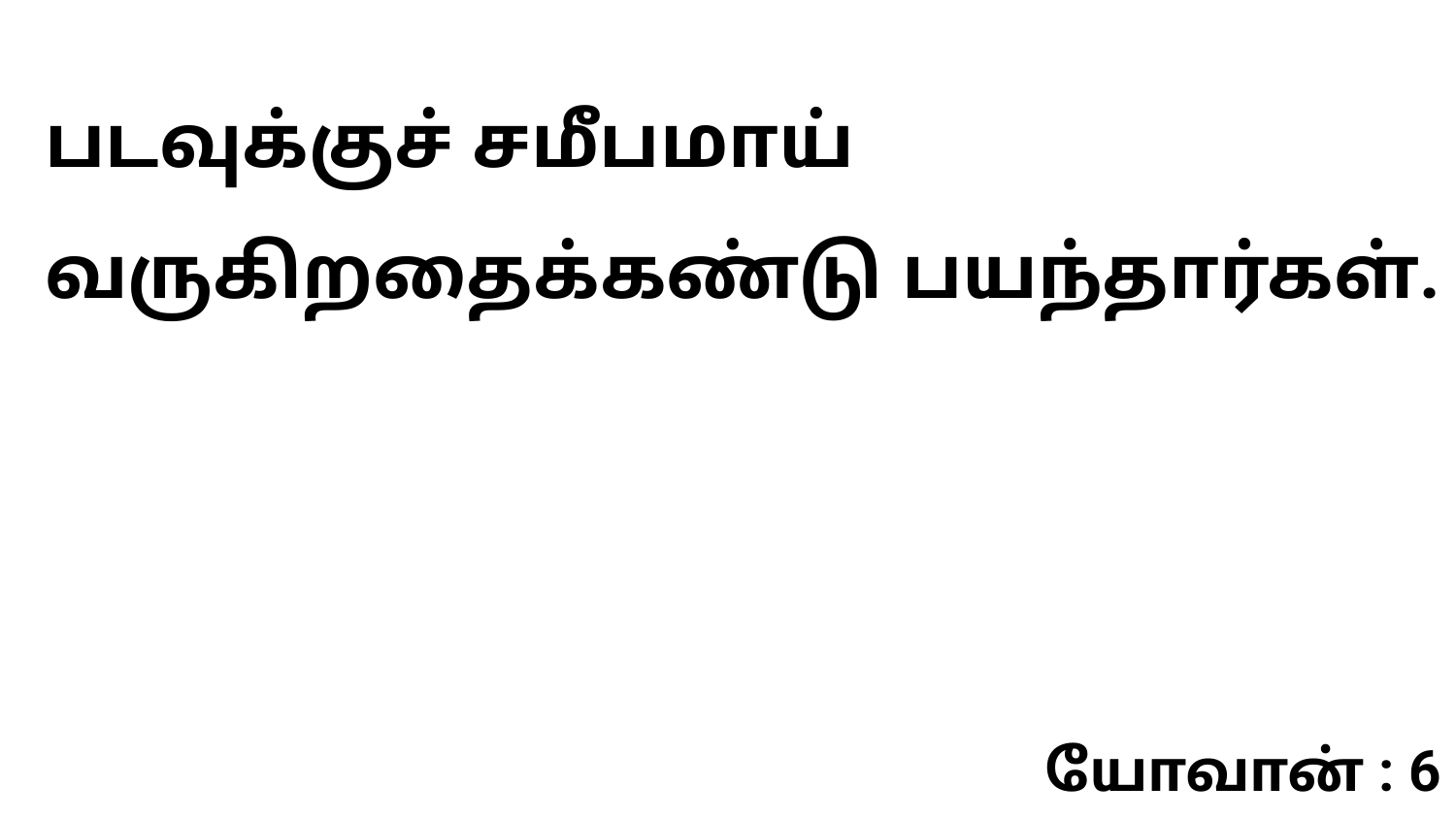

படவுக்குச் சமீபமாய் வருகிறதைக்கண்டு பயந்தார்கள்.
யோவான் : 6